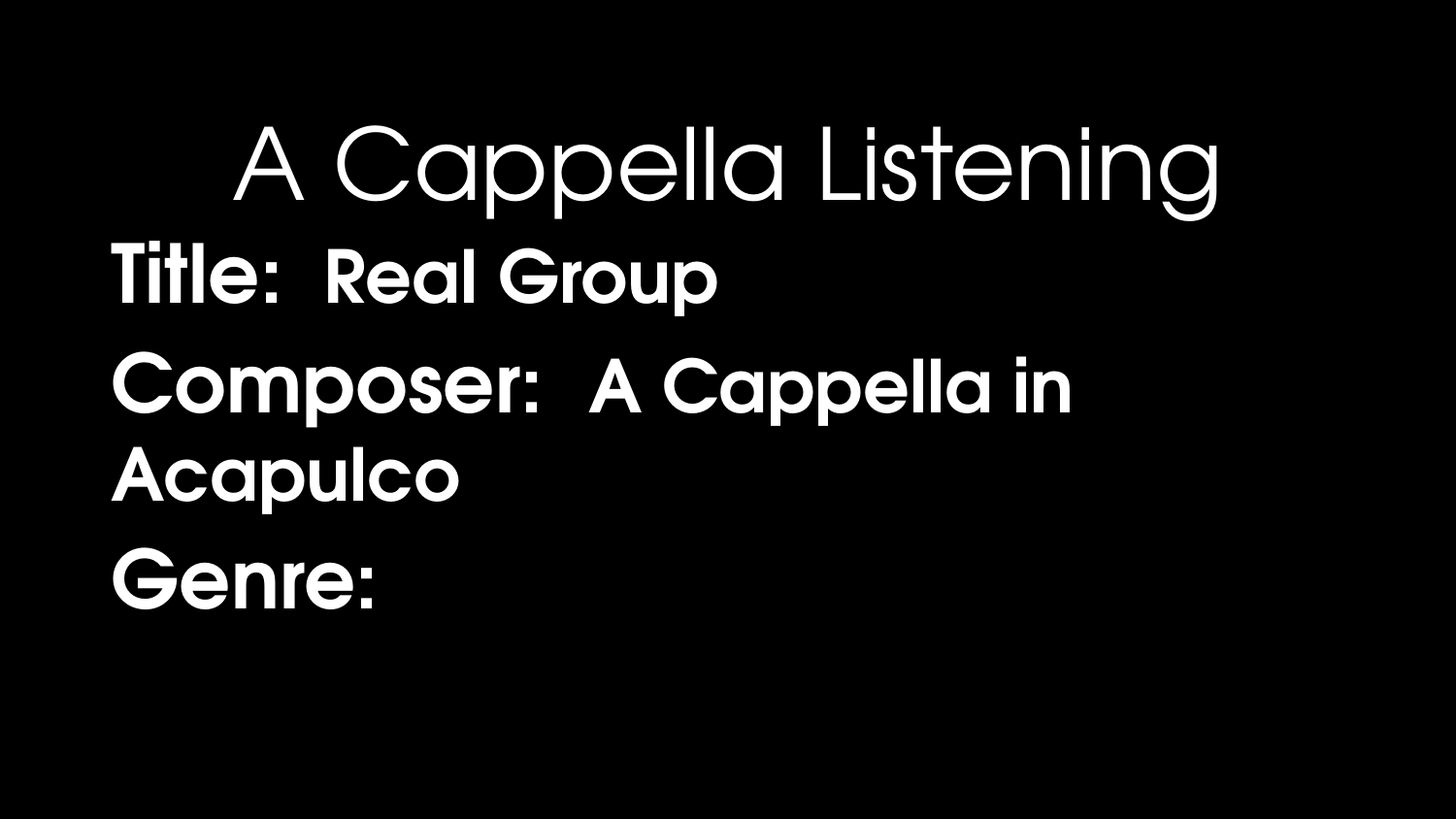

A Cappella Listening

Title:  Real Group
Composer:  A Cappella in Acapulco
Genre: